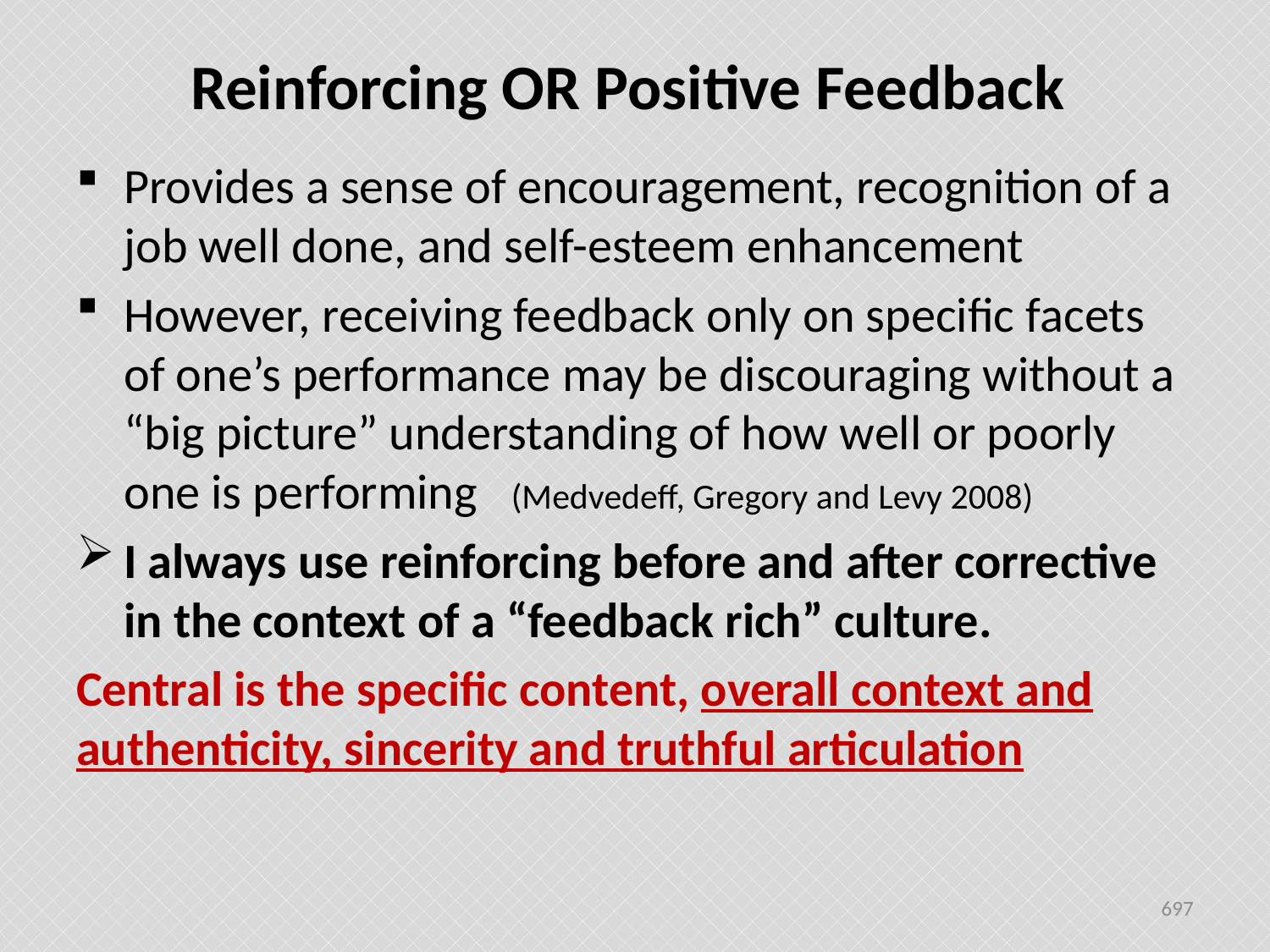

# Reinforcing OR Positive Feedback
Provides a sense of encouragement, recognition of a job well done, and self-esteem enhancement
However, receiving feedback only on specific facets of one’s performance may be discouraging without a “big picture” understanding of how well or poorly one is performing   (Medvedeff, Gregory and Levy 2008)
I always use reinforcing before and after corrective in the context of a “feedback rich” culture.
Central is the specific content, overall context and authenticity, sincerity and truthful articulation

697